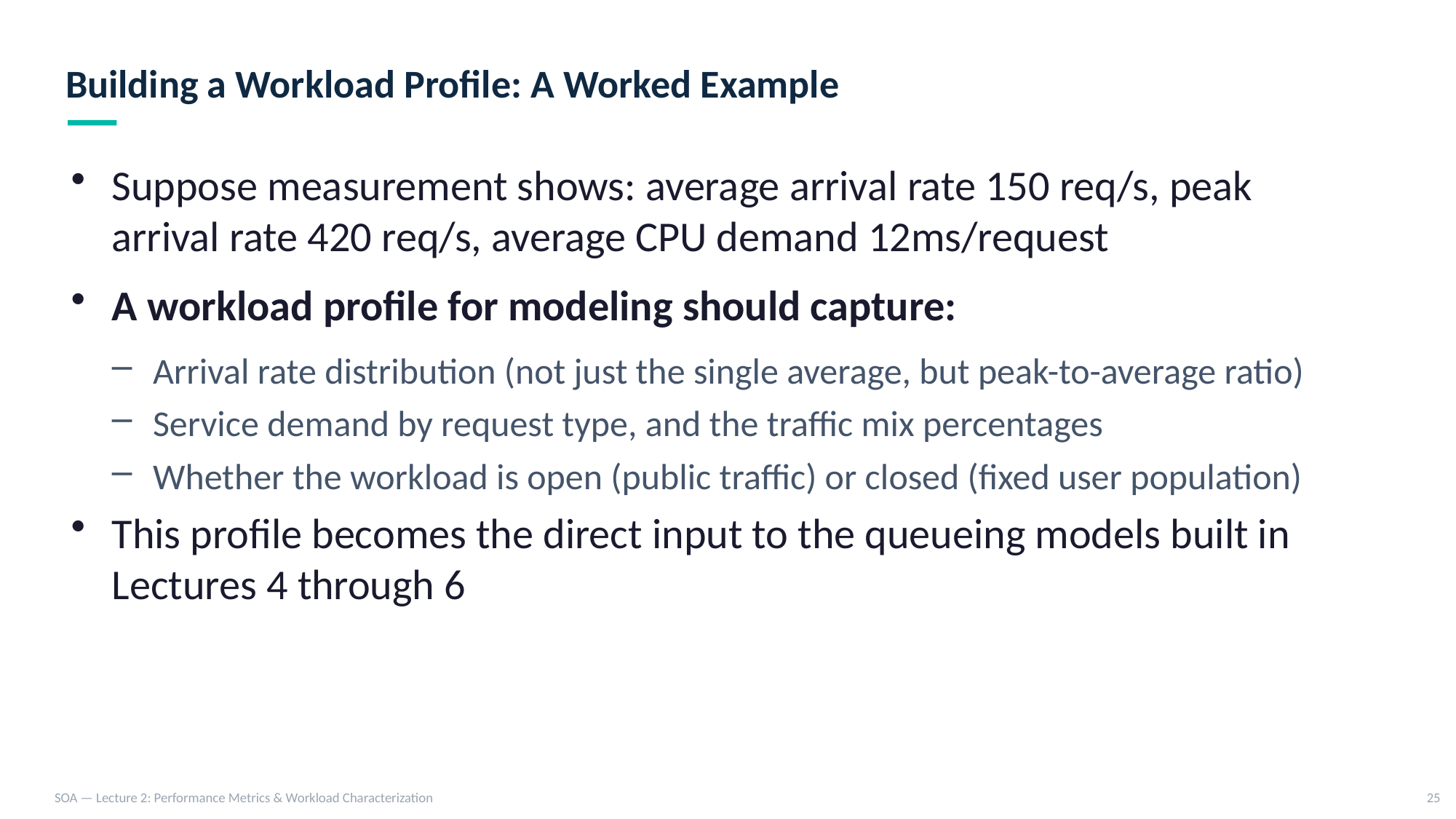

Building a Workload Profile: A Worked Example

Suppose measurement shows: average arrival rate 150 req/s, peak arrival rate 420 req/s, average CPU demand 12ms/request
A workload profile for modeling should capture:
Arrival rate distribution (not just the single average, but peak-to-average ratio)
Service demand by request type, and the traffic mix percentages
Whether the workload is open (public traffic) or closed (fixed user population)
This profile becomes the direct input to the queueing models built in Lectures 4 through 6
SOA — Lecture 2: Performance Metrics & Workload Characterization
25